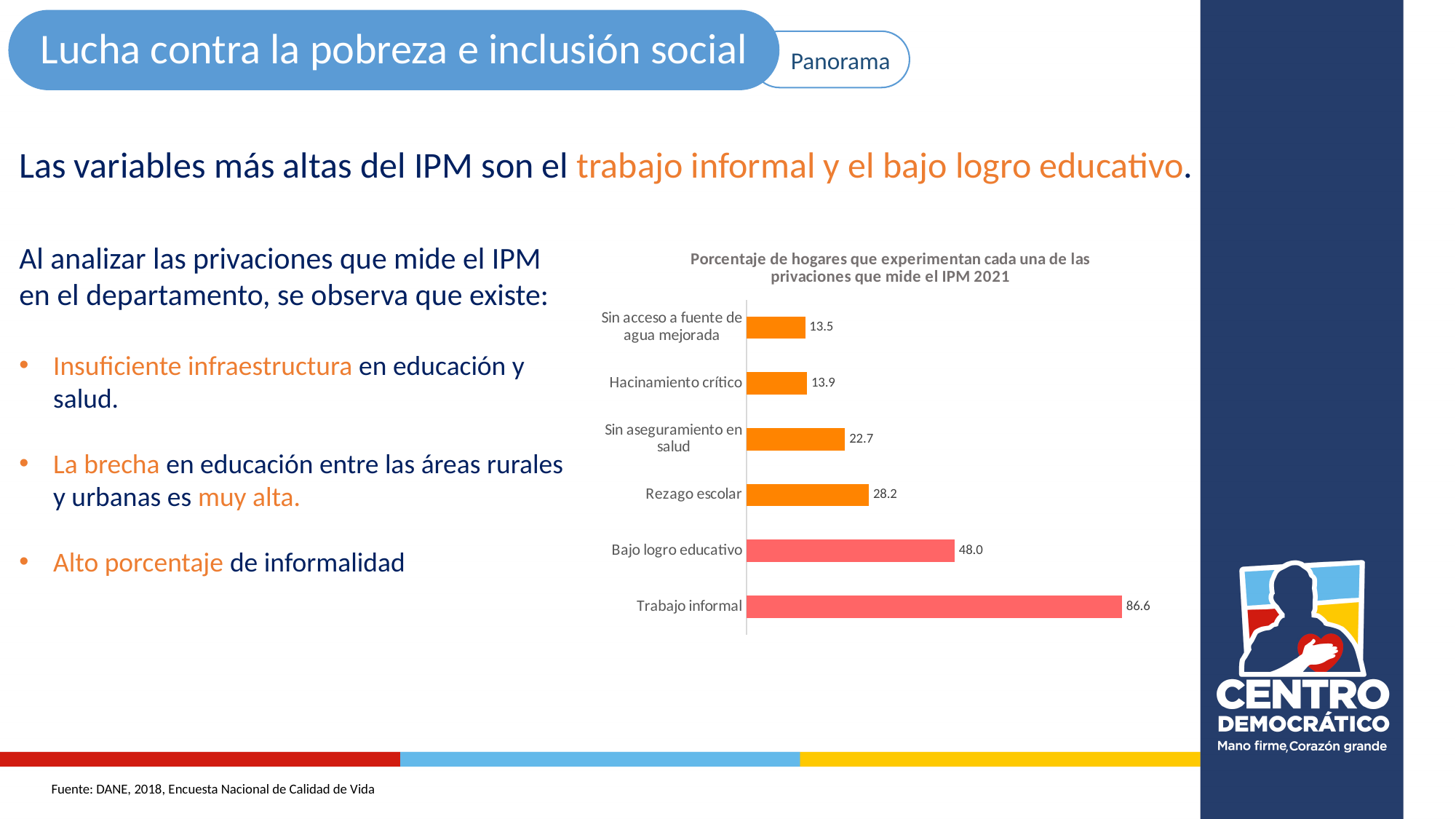

Lucha contra la pobreza e inclusión social
Panorama
Las variables más altas del IPM son el trabajo informal y el bajo logro educativo.
Al analizar las privaciones que mide el IPM en el departamento, se observa que existe:

Insuficiente infraestructura en educación y salud.

La brecha en educación entre las áreas rurales y urbanas es muy alta.

Alto porcentaje de informalidad

### Chart: Porcentaje de hogares que experimentan cada una de las privaciones que mide el IPM 2021

| Category |  |
|---|---|
| Trabajo informal | 86.6 |
| Bajo logro educativo | 48.0 |
| Rezago escolar | 28.2 |
| Sin aseguramiento en salud | 22.7 |
| Hacinamiento crítico | 13.9 |
| Sin acceso a fuente de agua mejorada | 13.5 |
Fuente: DANE, 2018, Encuesta Nacional de Calidad de Vida